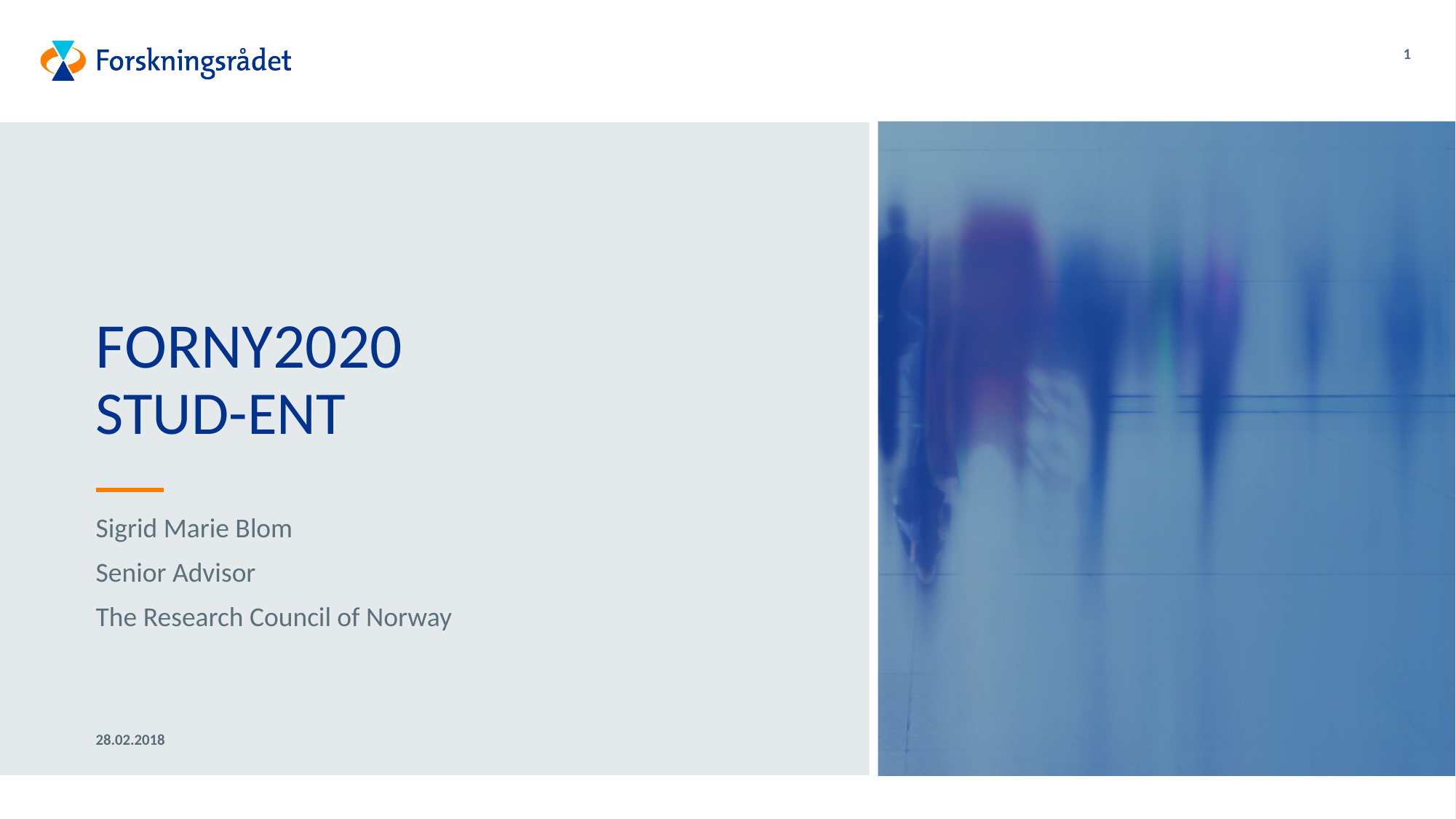

1
# FORNY2020 STUD-ENT
Sigrid Marie Blom
Senior Advisor
The Research Council of Norway

28.02.2018